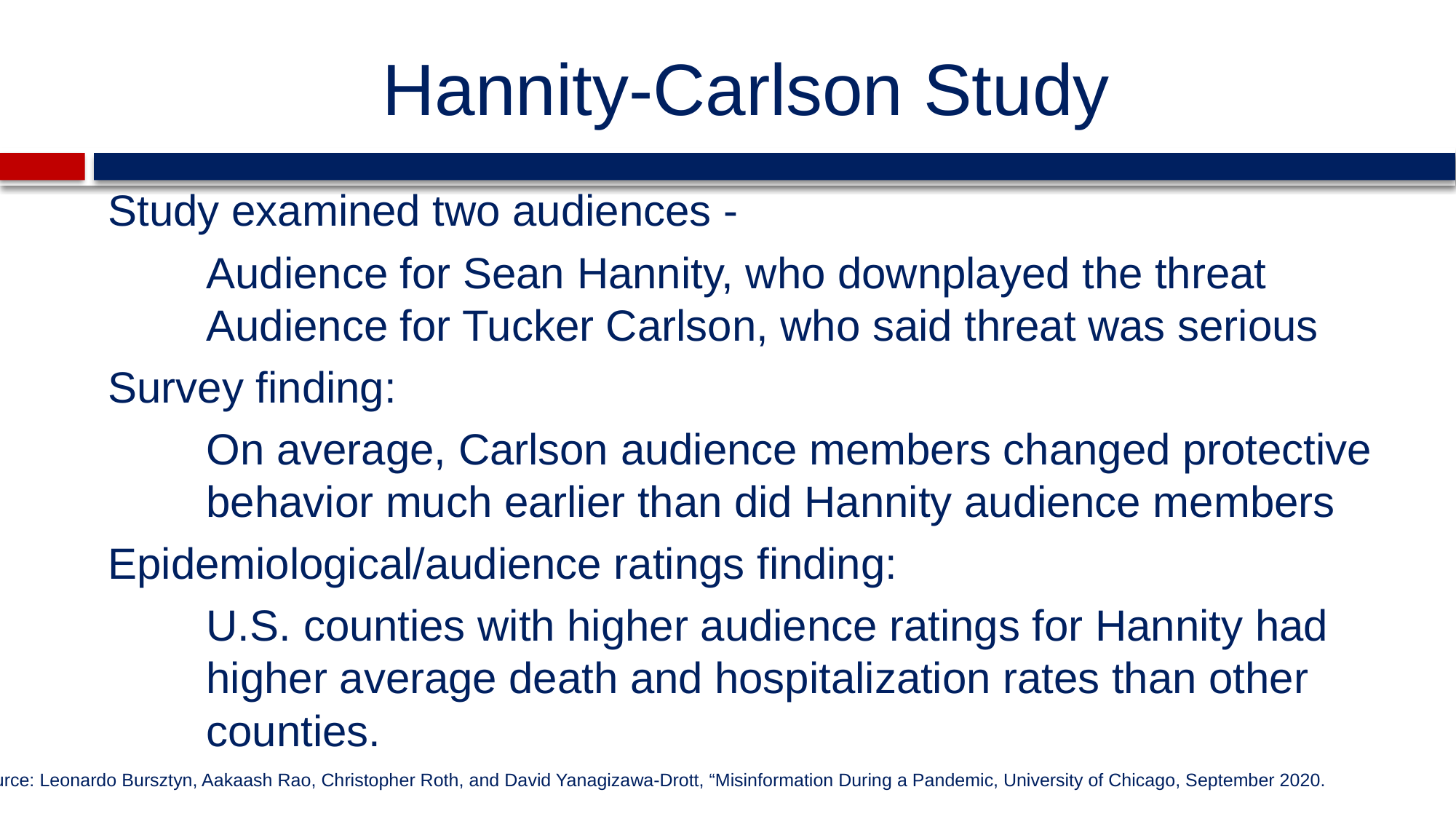

# Hannity-Carlson Study
Study examined two audiences -
	Audience for Sean Hannity, who downplayed the threat
	Audience for Tucker Carlson, who said threat was serious
Survey finding:
	On average, Carlson audience members changed protective 	behavior much earlier than did Hannity audience members
Epidemiological/audience ratings finding:
	U.S. counties with higher audience ratings for Hannity had 	higher average death and hospitalization rates than other 	counties.
Source: Leonardo Bursztyn, Aakaash Rao, Christopher Roth, and David Yanagizawa-Drott, “Misinformation During a Pandemic, University of Chicago, September 2020.